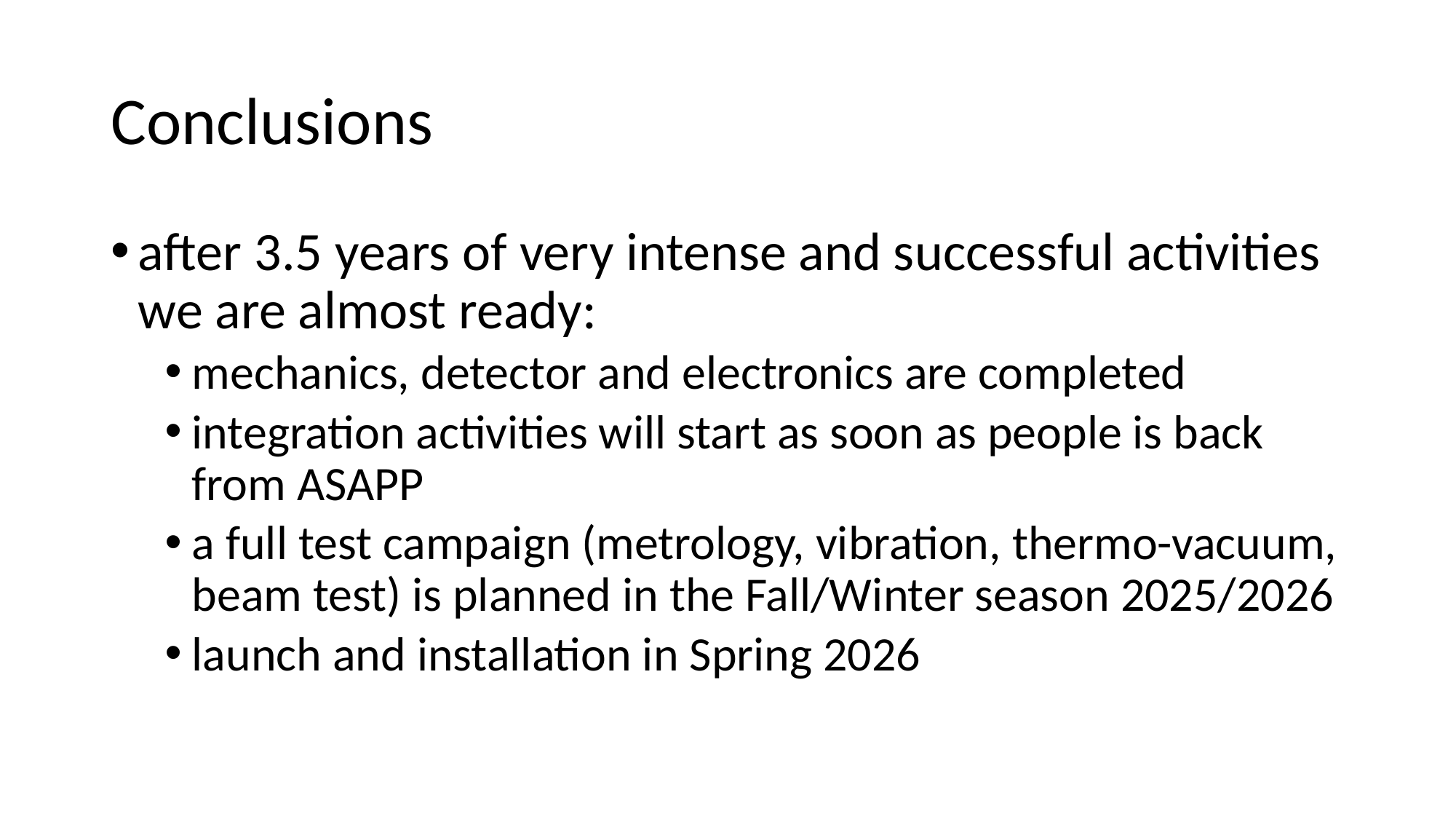

# Conclusions
after 3.5 years of very intense and successful activities we are almost ready:
mechanics, detector and electronics are completed
integration activities will start as soon as people is back from ASAPP
a full test campaign (metrology, vibration, thermo-vacuum, beam test) is planned in the Fall/Winter season 2025/2026
launch and installation in Spring 2026